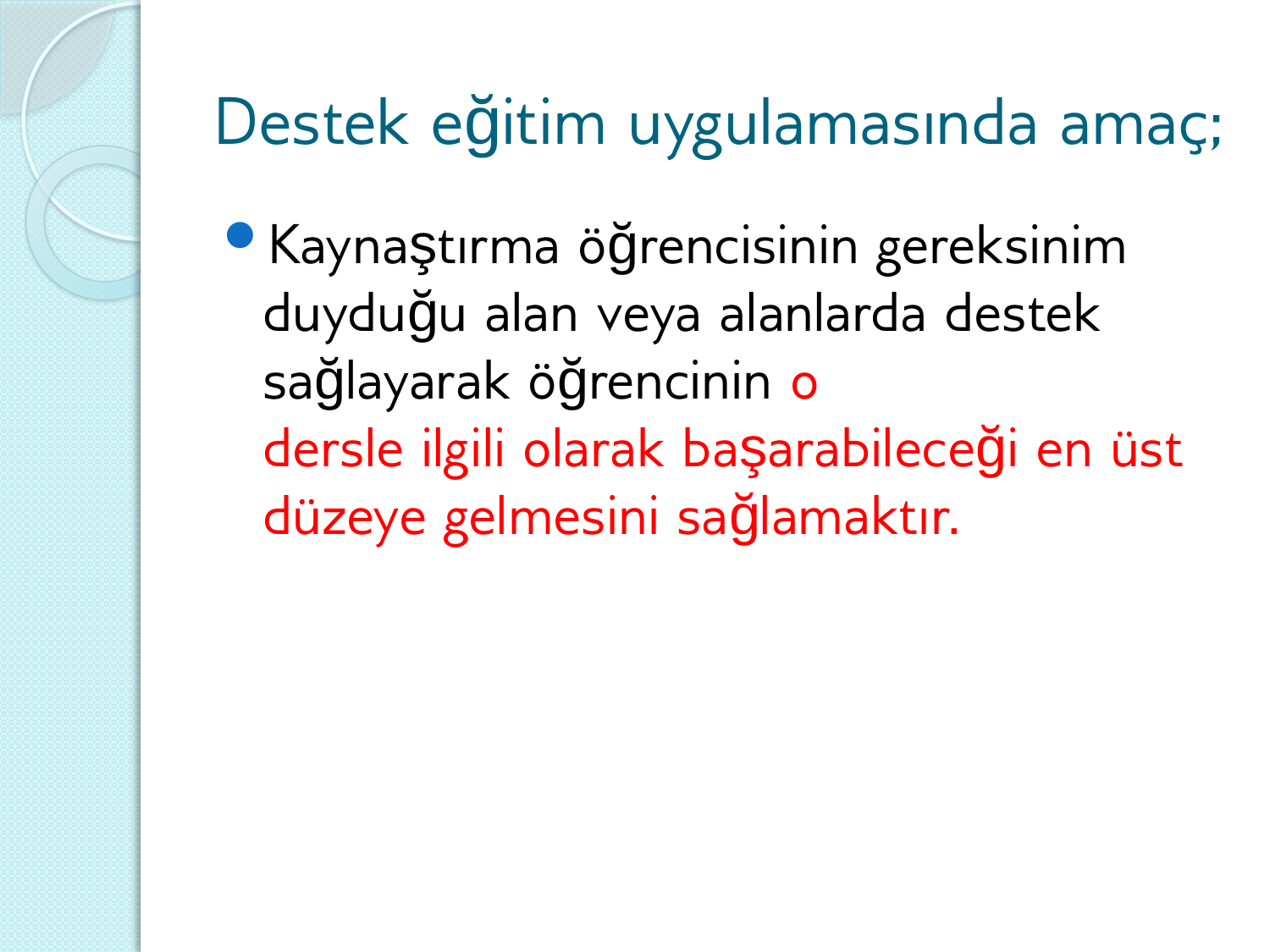

# Destek eğitim uygulamasında amaç;
Kaynaştırma öğrencisinin gereksinim duyduğu alan veya alanlarda destek sağlayarak öğrencinin o dersle ilgili olarak başarabileceği en üst düzeye gelmesini sağlamaktır.